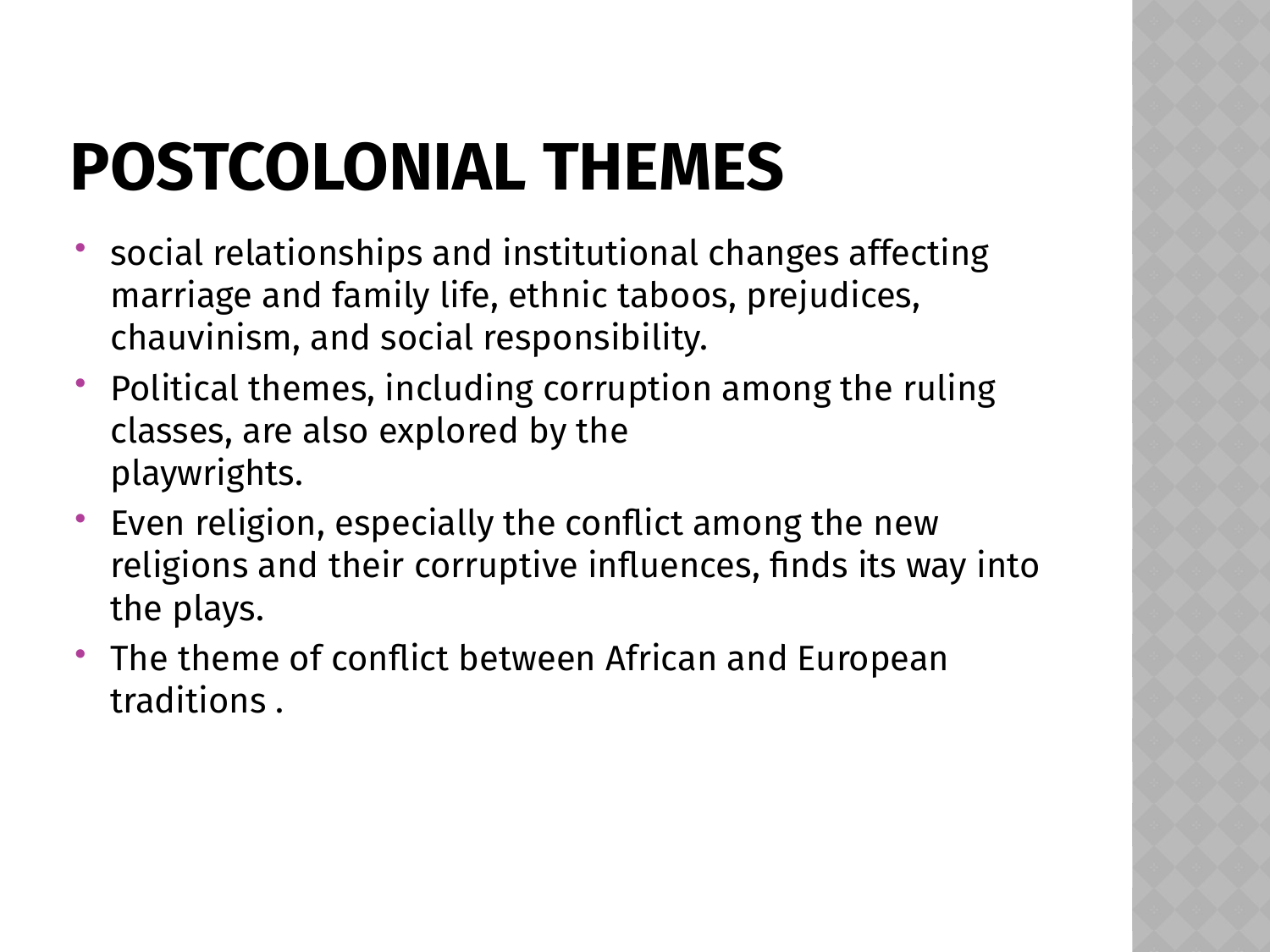

# Postcolonial Themes
social relationships and institutional changes affecting marriage and family life, ethnic taboos, prejudices, chauvinism, and social responsibility.
Political themes, including corruption among the ruling classes, are also explored by the
playwrights.
Even religion, especially the conflict among the new religions and their corruptive influences, finds its way into the plays.
The theme of conflict between African and European traditions .